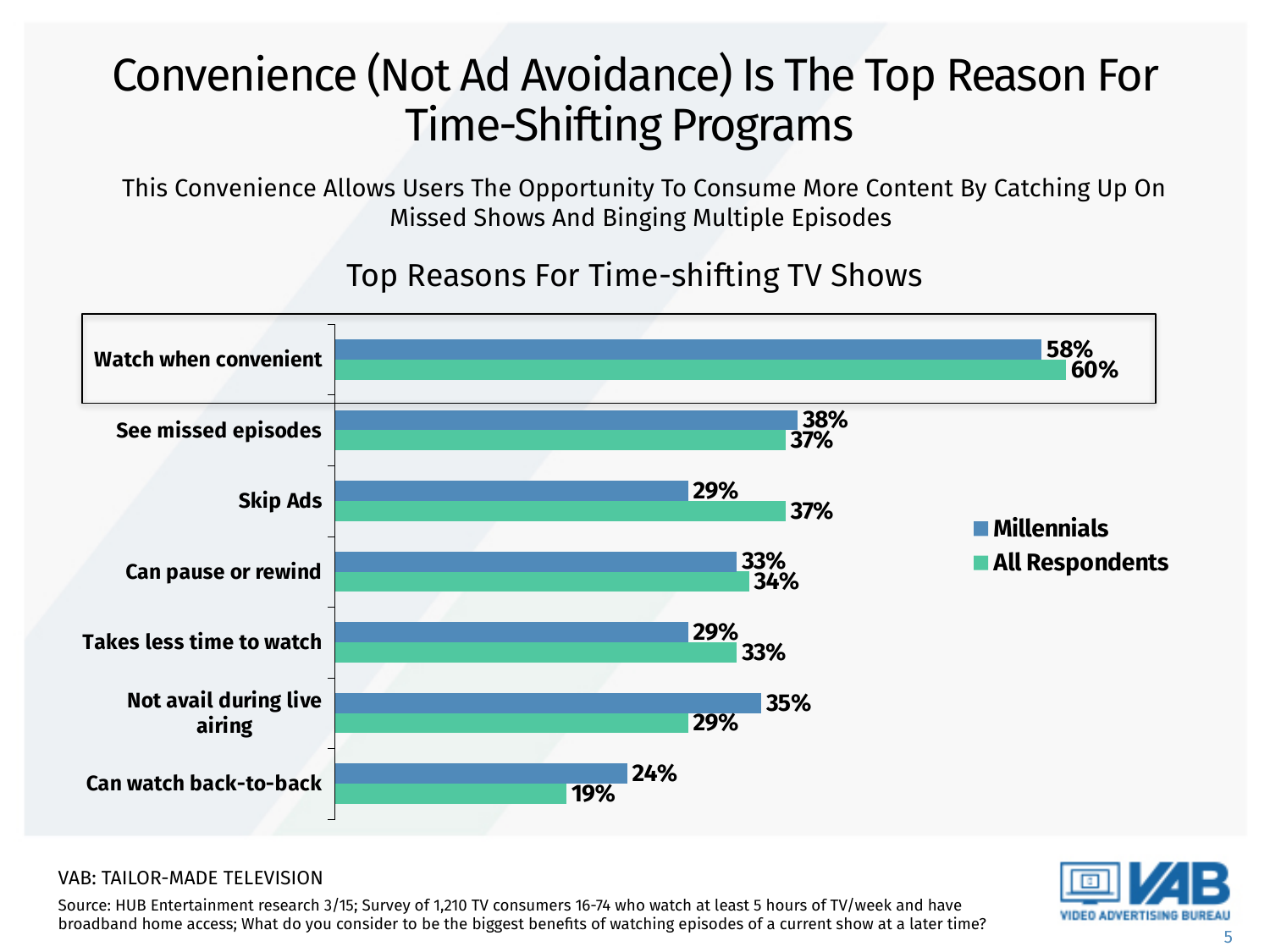

Convenience (Not Ad Avoidance) Is The Top Reason For Time-Shifting Programs
This Convenience Allows Users The Opportunity To Consume More Content By Catching Up On Missed Shows And Binging Multiple Episodes

### Chart

| Category | All Respondents | Millennials |
|---|---|---|
| Can watch back-to-back | 0.19 | 0.2400000000000002 |
| Not avail during live airing | 0.2900000000000003 | 0.3500000000000003 |
| Takes less time to watch | 0.33000000000000074 | 0.2900000000000003 |
| Can pause or rewind | 0.34 | 0.33000000000000074 |
| Skip Ads | 0.3700000000000004 | 0.2900000000000003 |
| See missed episodes | 0.3700000000000004 | 0.3800000000000006 |
| Watch when convenient | 0.6000000000000006 | 0.5800000000000001 |
Top Reasons For Time-shifting TV Shows

VAB: Tailor-Made Television
Source: HUB Entertainment research 3/15; Survey of 1,210 TV consumers 16-74 who watch at least 5 hours of TV/week and have broadband home access; What do you consider to be the biggest benefits of watching episodes of a current show at a later time?